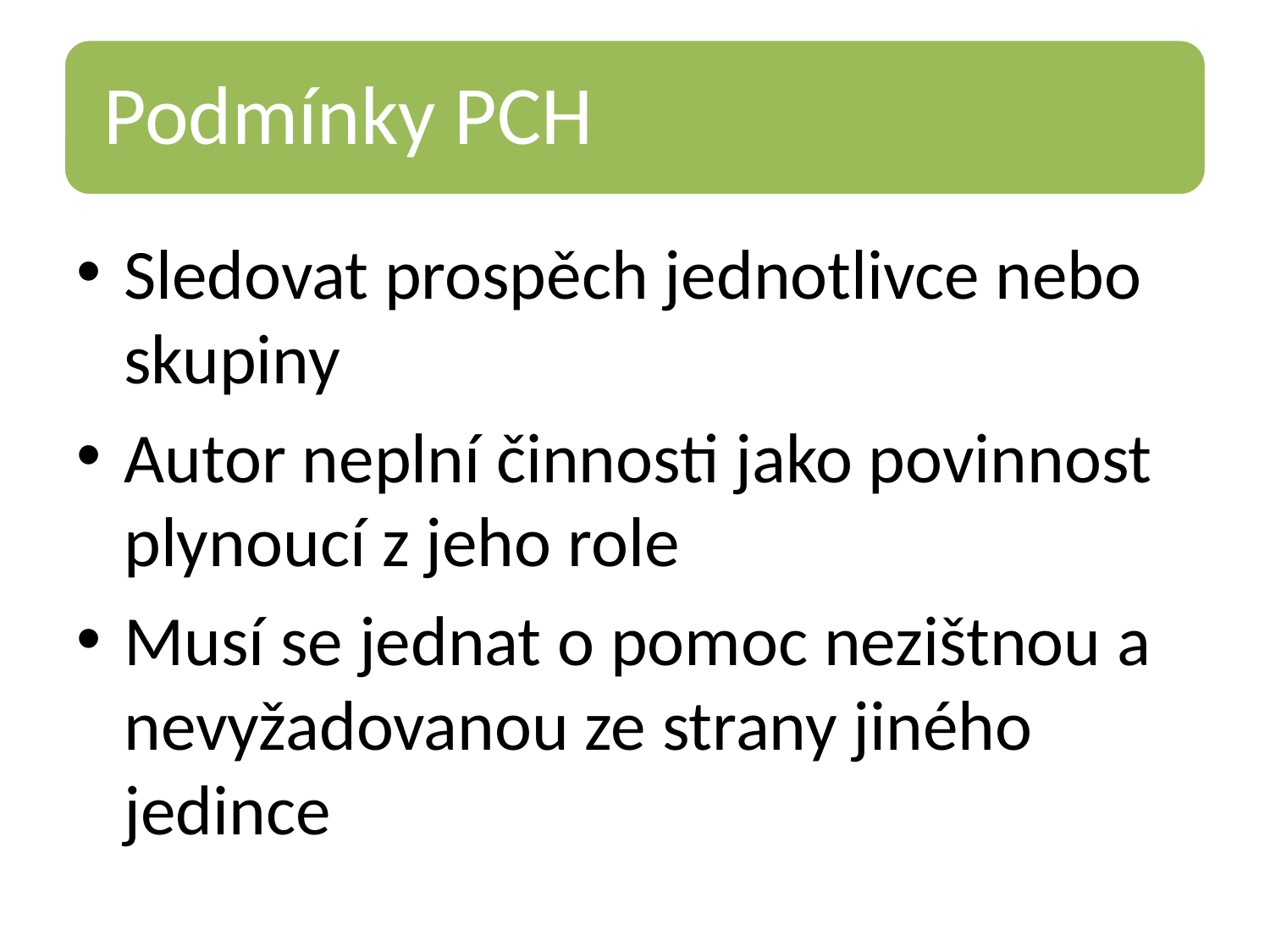

Podmínky PCH
Sledovat prospěch jednotlivce nebo skupiny
Autor neplní činnosti jako povinnost plynoucí z jeho role
Musí se jednat o pomoc nezištnou a nevyžadovanou ze strany jiného jedince